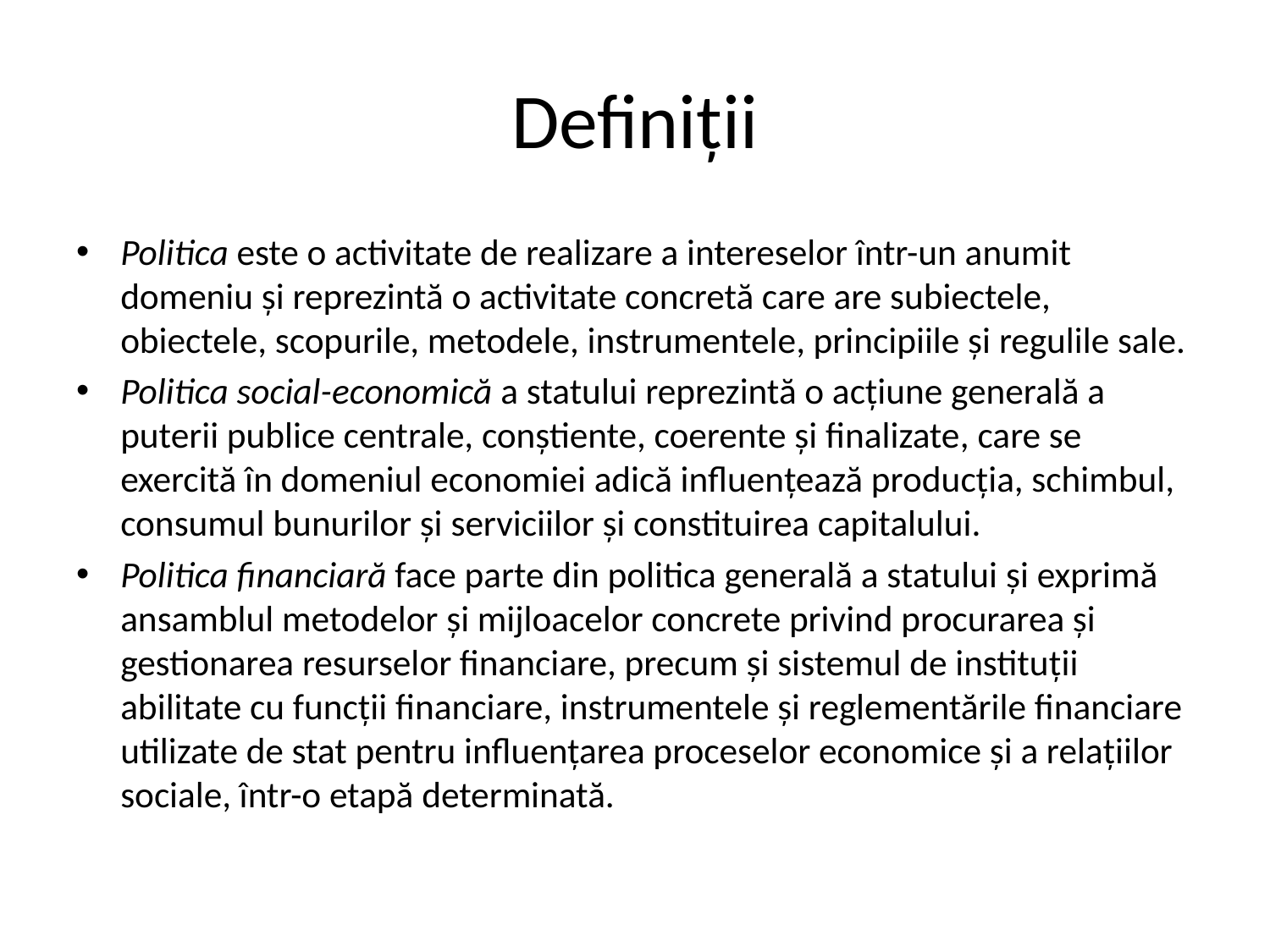

# Definiții
Politica este o activitate de realizare a intereselor într-un anumit domeniu şi reprezintă o activitate concretă care are subiectele, obiectele, scopurile, metodele, instrumentele, principiile şi regulile sale.
Politica social-economică a statului reprezintă o acţiune generală a puterii publice centrale, conştiente, coerente şi finalizate, care se exercită în domeniul economiei adică influenţează producţia, schimbul, consumul bunurilor şi serviciilor şi constituirea capitalului.
Politica financiară face parte din politica generală a statului și exprimă ansamblul metodelor şi mijloacelor concrete privind procurarea şi gestionarea resurselor financiare, precum şi sistemul de instituţii abilitate cu funcţii financiare, instrumentele şi reglementările financiare utilizate de stat pentru influenţarea proceselor economice şi a relaţiilor sociale, într-o etapă determinată.